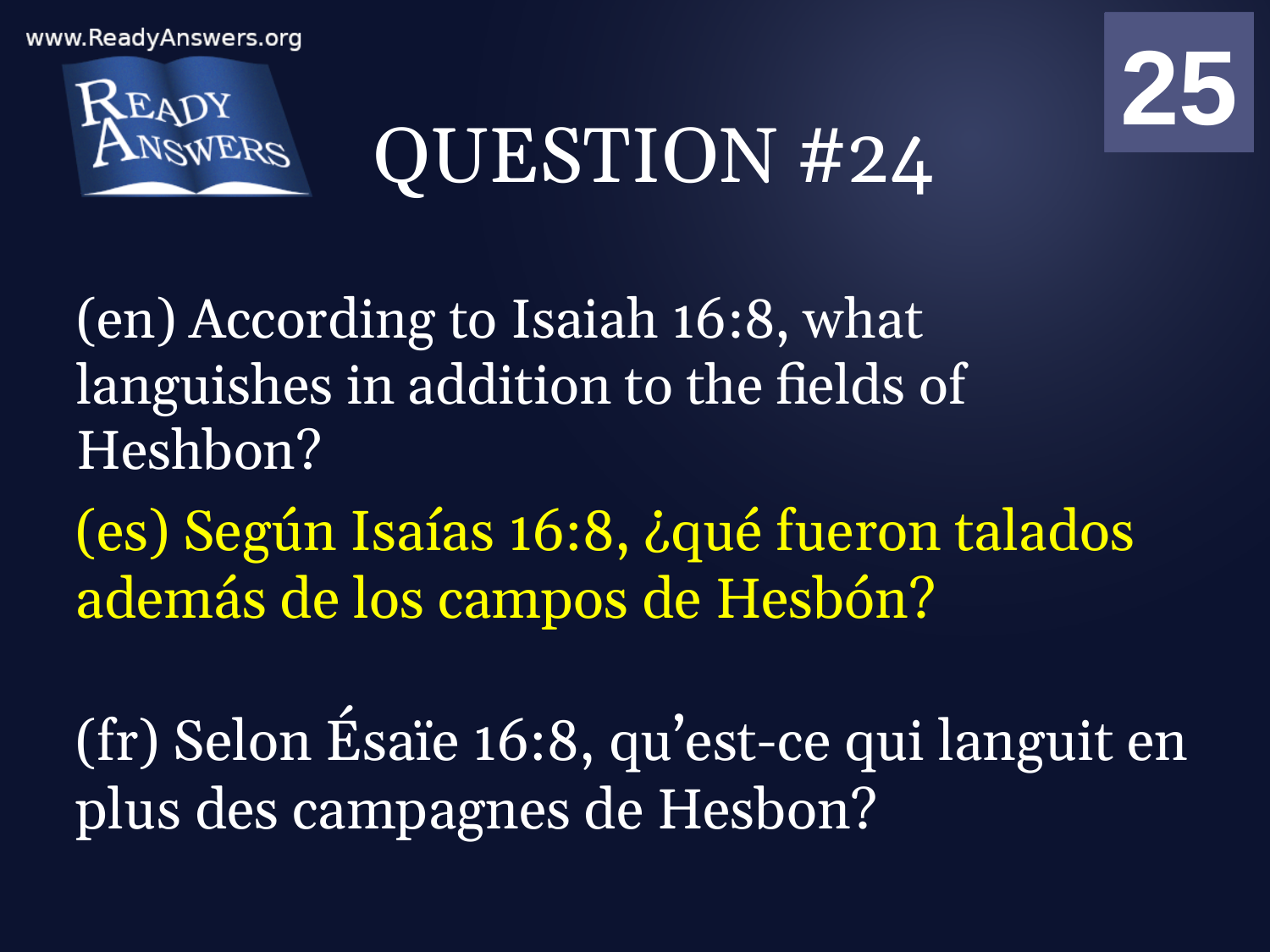

01
02
03
04
05
06
07
08
09
10
11
12
13
14
15
16
17
18
19
20
21
22
23
24
25
00
# QUESTION #24
(en) According to Isaiah 16:8, what languishes in addition to the fields of Heshbon?
(es) Según Isaías 16:8, ¿qué fueron talados además de los campos de Hesbón?
(fr) Selon Ésaïe 16:8, qu’est-ce qui languit en plus des campagnes de Hesbon?